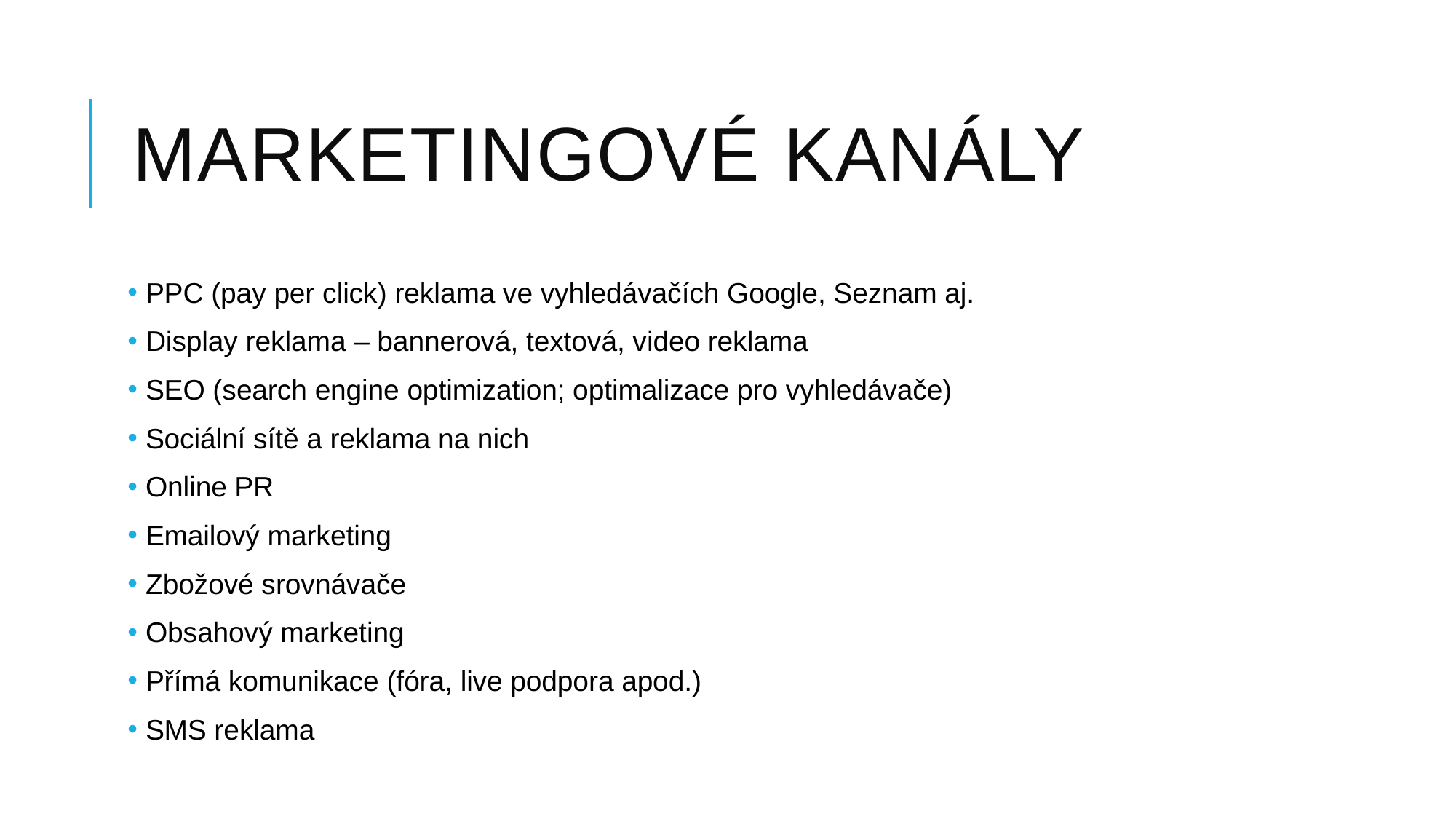

# marketingové kanály
 PPC (pay per click) reklama ve vyhledávačích Google, Seznam aj.
 Display reklama – bannerová, textová, video reklama
 SEO (search engine optimization; optimalizace pro vyhledávače)
 Sociální sítě a reklama na nich
 Online PR
 Emailový marketing
 Zbožové srovnávače
 Obsahový marketing
 Přímá komunikace (fóra, live podpora apod.)
 SMS reklama